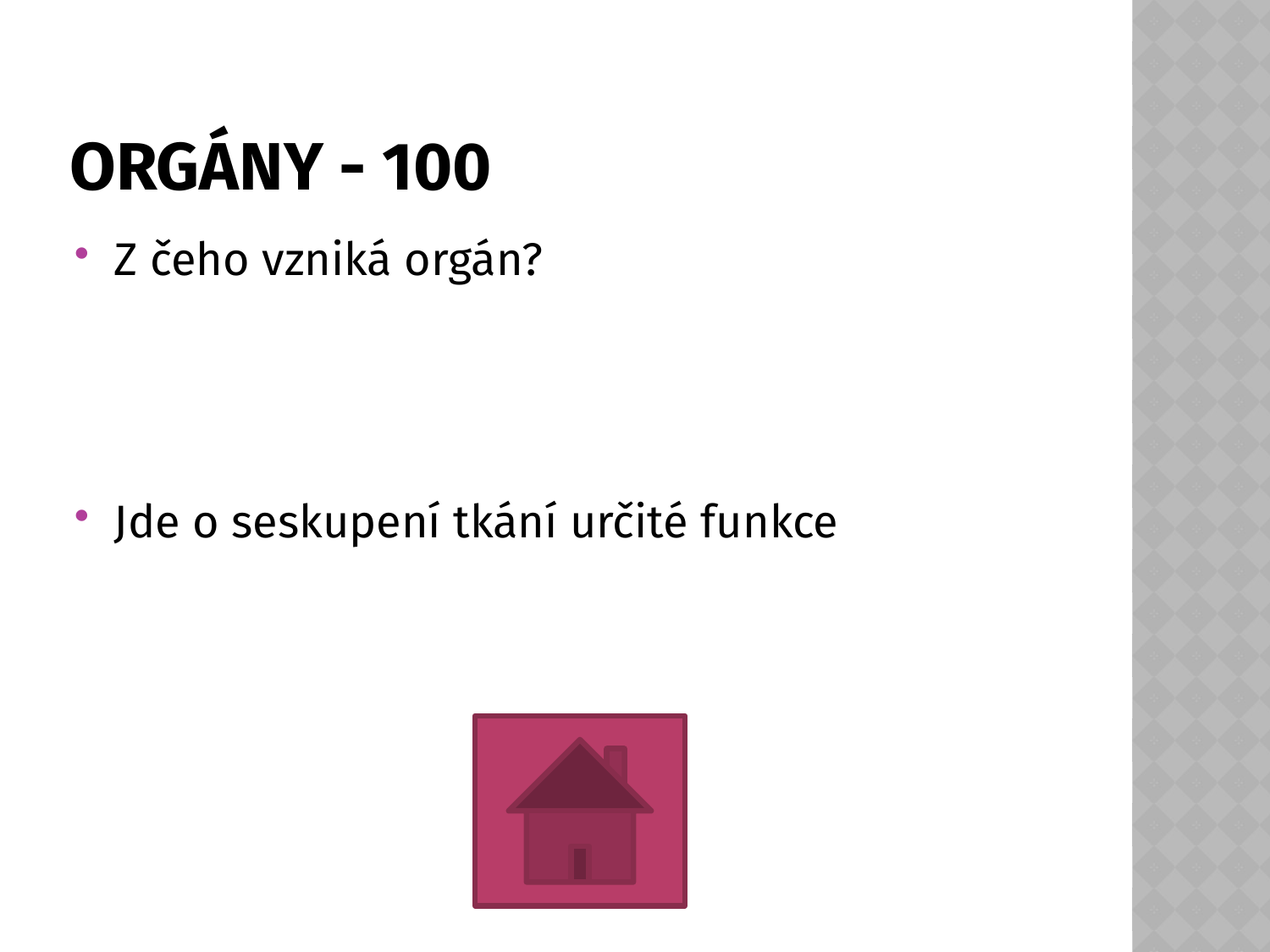

# ORGÁNY - 100
Z čeho vzniká orgán?

Jde o seskupení tkání určité funkce